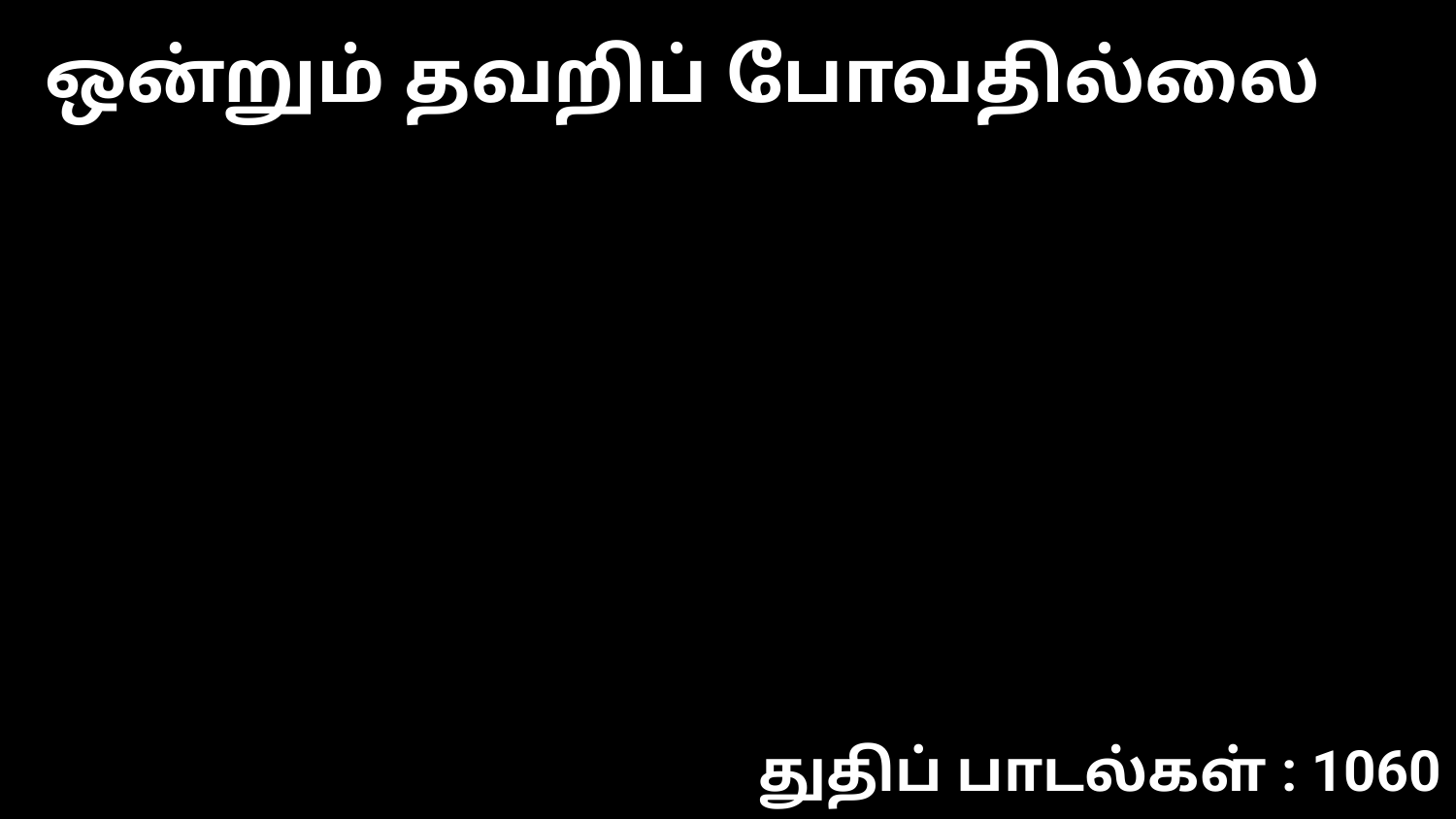

ஒன்றும் தவறிப் போவதில்லை
துதிப் பாடல்கள் : 1060